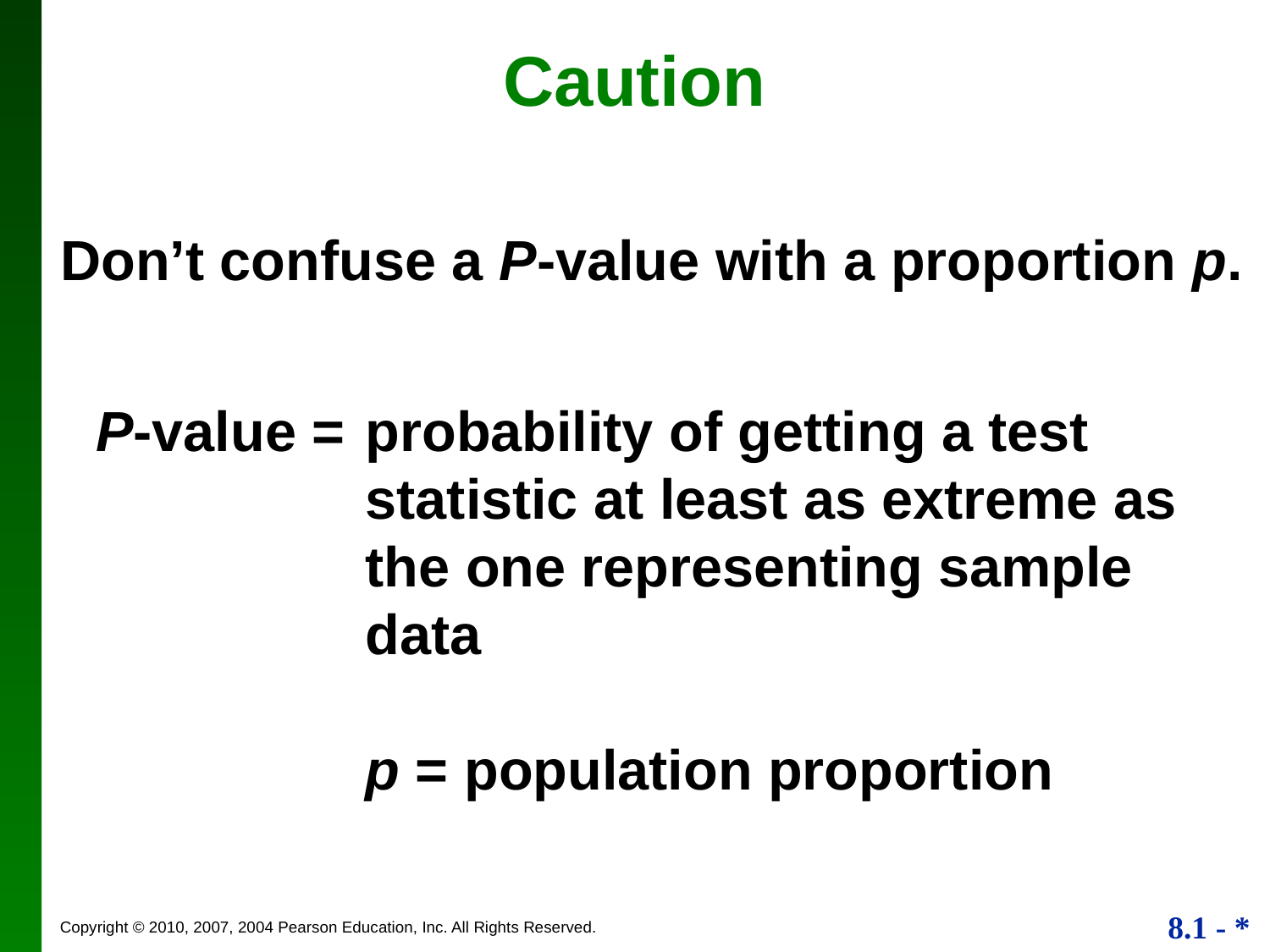

Caution
Don’t confuse a P-value with a proportion p.
P-value =	probability of getting a test statistic at least as extreme as the one representing sample data

	p = population proportion